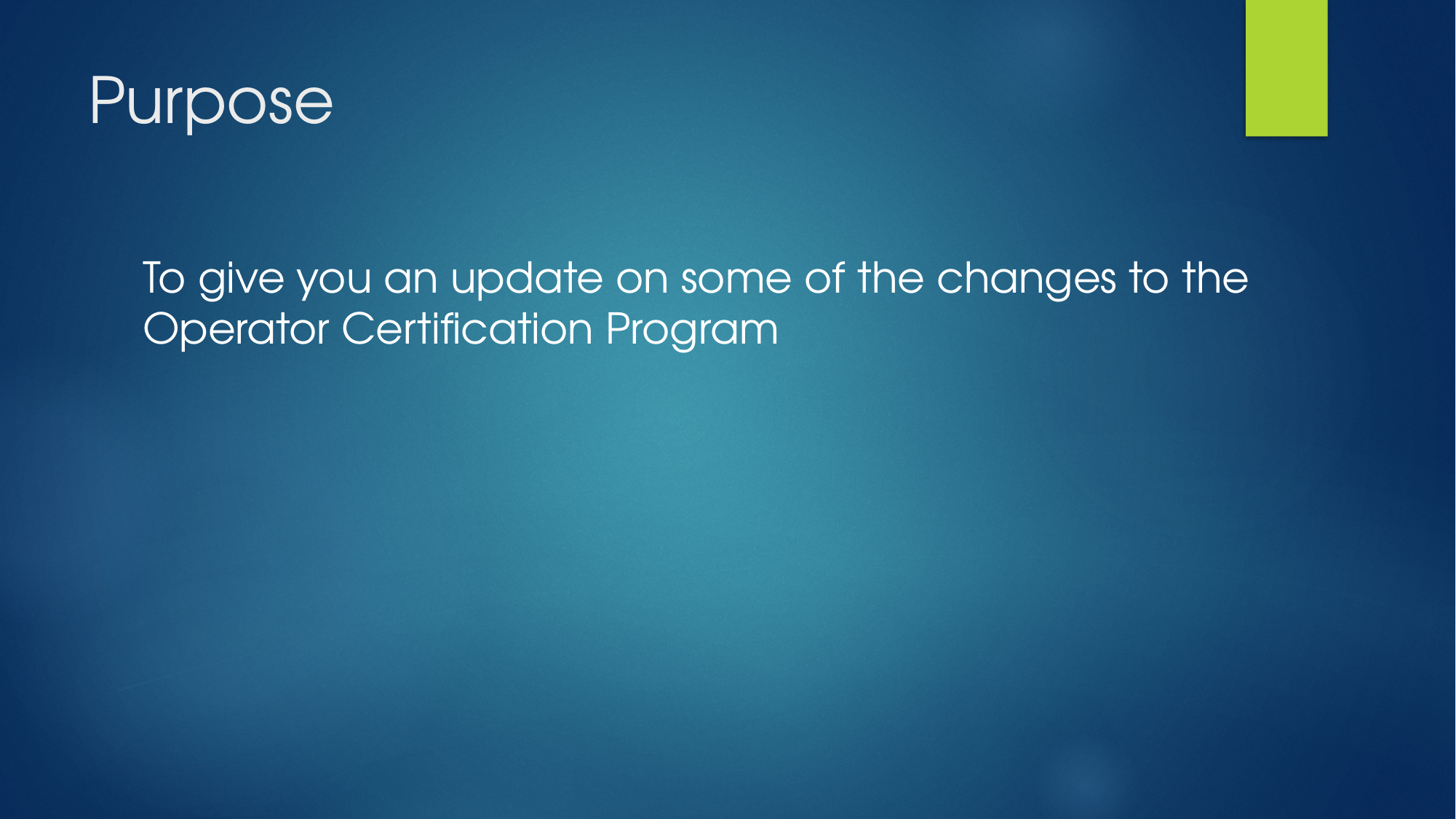

# Purpose
To give you an update on some of the changes to the Operator Certification Program